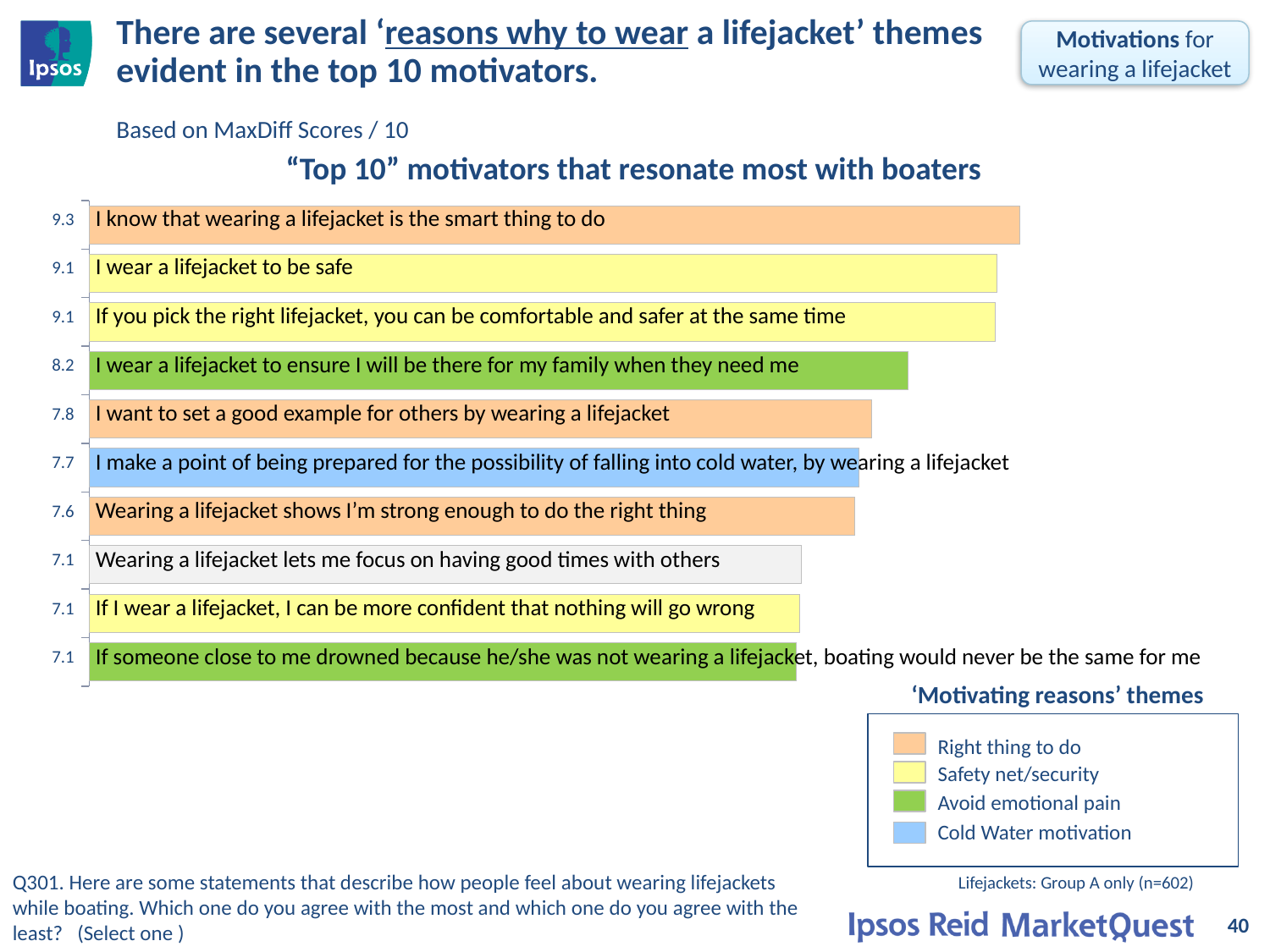

Motivations for wearing a lifejacket
# There are several ‘reasons why to wear a lifejacket’ themes evident in the top 10 motivators. Based on MaxDiff Scores / 10
“Top 10” motivators that resonate most with boaters

### Chart

| Category | MD Score |
|---|---|
| I know that wearing a lifejacket is the smart thing to do | 9.3 |
| I wear a lifejacket to be safe | 9.077648683383618 |
| If you pick the right lifejacket, you can be comfortable and safer at the same time | 9.060399553747688 |
| I wear a lifejacket to ensure I will be there for my family when they need me | 8.184405249212997 |
| I want to set a good example for others by wearing a lifejacket | 7.8207824636075385 |
| I make a point of being prepared for the possibility of falling into cold water, by wearing a lifejacket | 7.694342421732886 |
| Wearing a lifejacket shows I’m strong enough to do the right thing | 7.649169424940361 |
| Wearing a lifejacket lets me focus on having good times with others | 7.119036504804319 |
| If I wear a lifejacket, I can be more confident that nothing will go wrong | 7.1034746983378385 |
| If someone close to me drowned because he/she was not wearing a lifejacket, boating would never be the same for me | 7.066868383567898 |
| 9.3 | I know that wearing a lifejacket is the smart thing to do |
| --- | --- |
| 9.1 | I wear a lifejacket to be safe |
| 9.1 | If you pick the right lifejacket, you can be comfortable and safer at the same time |
| 8.2 | I wear a lifejacket to ensure I will be there for my family when they need me |
| 7.8 | I want to set a good example for others by wearing a lifejacket |
| 7.7 | I make a point of being prepared for the possibility of falling into cold water, by wearing a lifejacket |
| 7.6 | Wearing a lifejacket shows I’m strong enough to do the right thing |
| 7.1 | Wearing a lifejacket lets me focus on having good times with others |
| 7.1 | If I wear a lifejacket, I can be more confident that nothing will go wrong |
| 7.1 | If someone close to me drowned because he/she was not wearing a lifejacket, boating would never be the same for me |
‘Motivating reasons’ themes

Right thing to do

Safety net/security

Avoid emotional pain

Cold Water motivation

Q301. Here are some statements that describe how people feel about wearing lifejackets while boating. Which one do you agree with the most and which one do you agree with the least?   (Select one )
Lifejackets: Group A only (n=602)
40